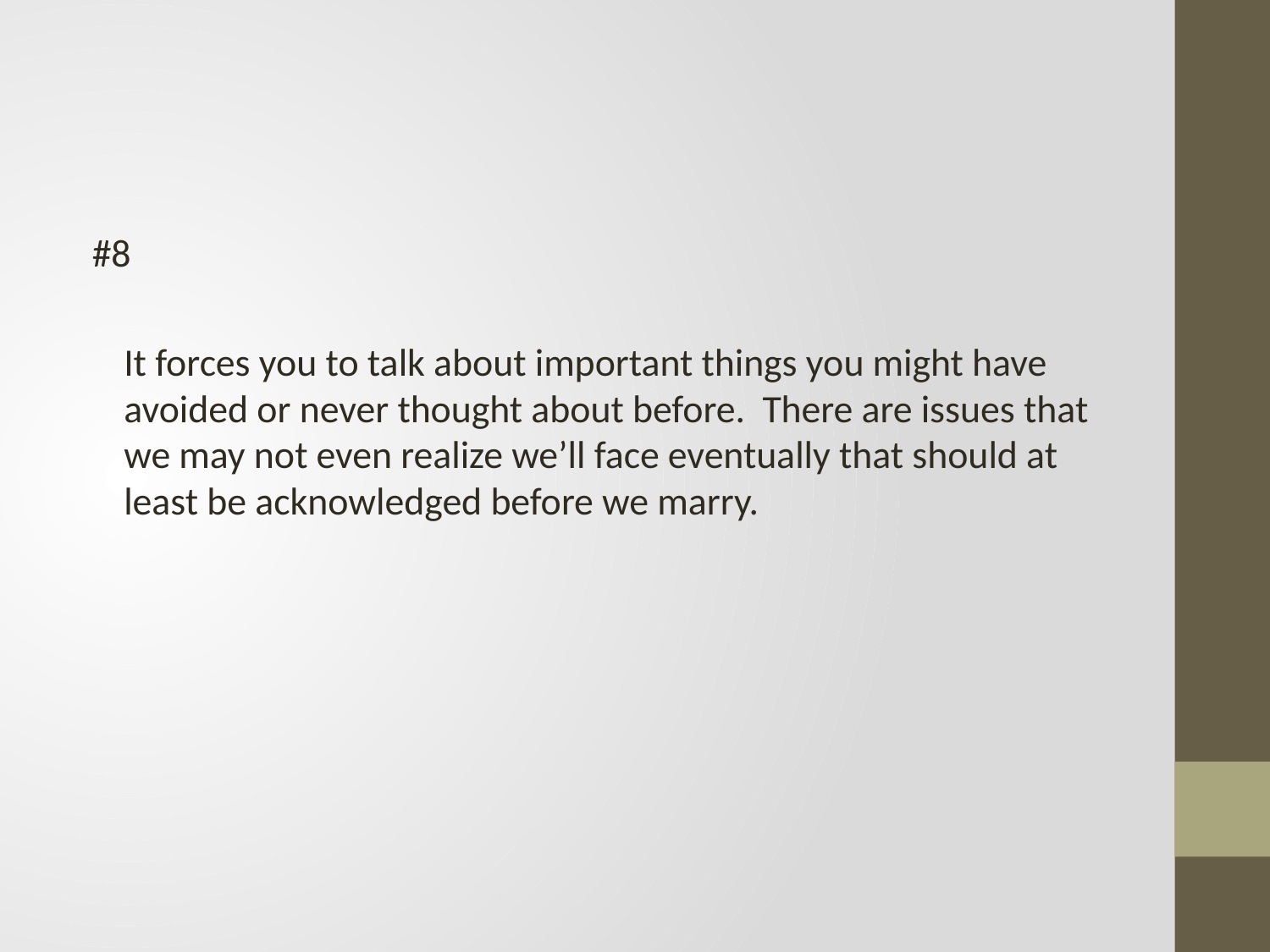

#
#8

	It forces you to talk about important things you might have avoided or never thought about before.  There are issues that we may not even realize we’ll face eventually that should at least be acknowledged before we marry.